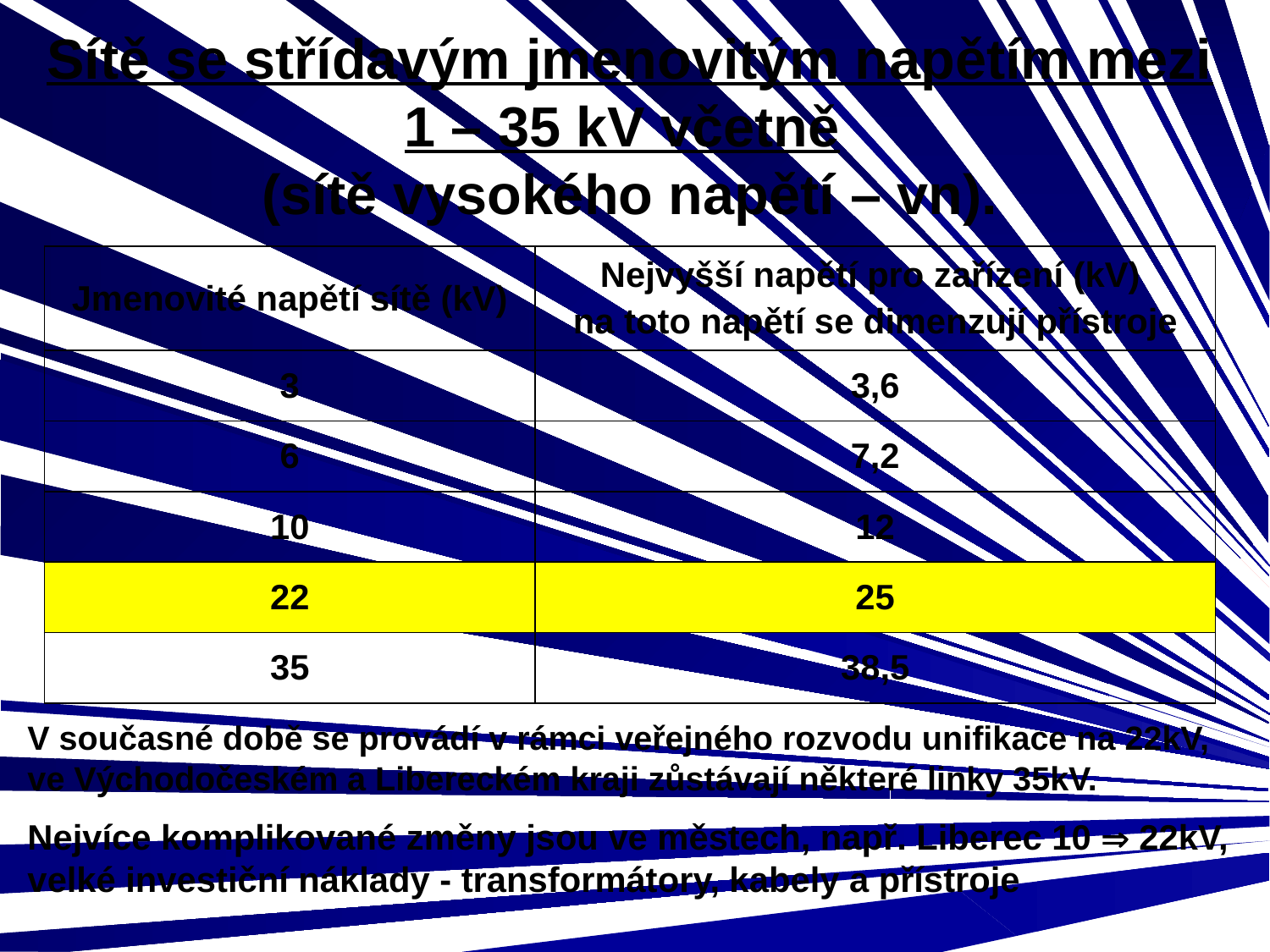

Sítě se střídavým jmenovitým napětím mezi 1 – 35 kV včetně
(sítě vysokého napětí – vn).
| Jmenovité napětí sítě (kV) | Nejvyšší napětí pro zařízení (kV) na toto napětí se dimenzují přístroje |
| --- | --- |
| 3 | 3,6 |
| 6 | 7,2 |
| 10 | 12 |
| 22 | 25 |
| 35 | 38,5 |
V současné době se provádí v rámci veřejného rozvodu unifikace na 22kV, ve Východočeském a Libereckém kraji zůstávají některé linky 35kV.
Nejvíce komplikované změny jsou ve městech, např. Liberec 10 ⇒ 22kV, velké investiční náklady - transformátory, kabely a přístroje